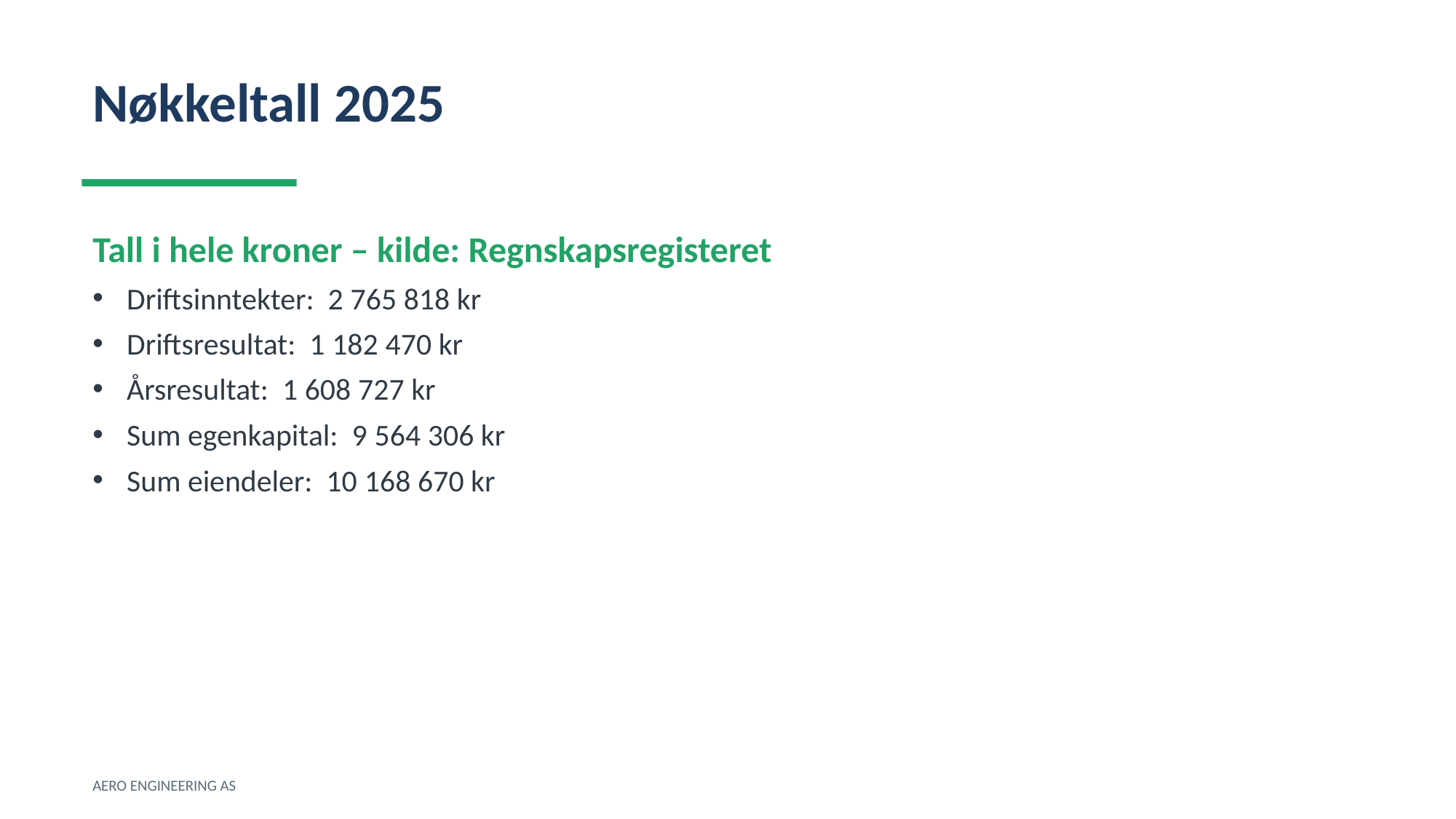

Nøkkeltall 2025

Tall i hele kroner – kilde: Regnskapsregisteret
Driftsinntekter:  2 765 818 kr
Driftsresultat:  1 182 470 kr
Årsresultat:  1 608 727 kr
Sum egenkapital:  9 564 306 kr
Sum eiendeler:  10 168 670 kr
AERO ENGINEERING AS